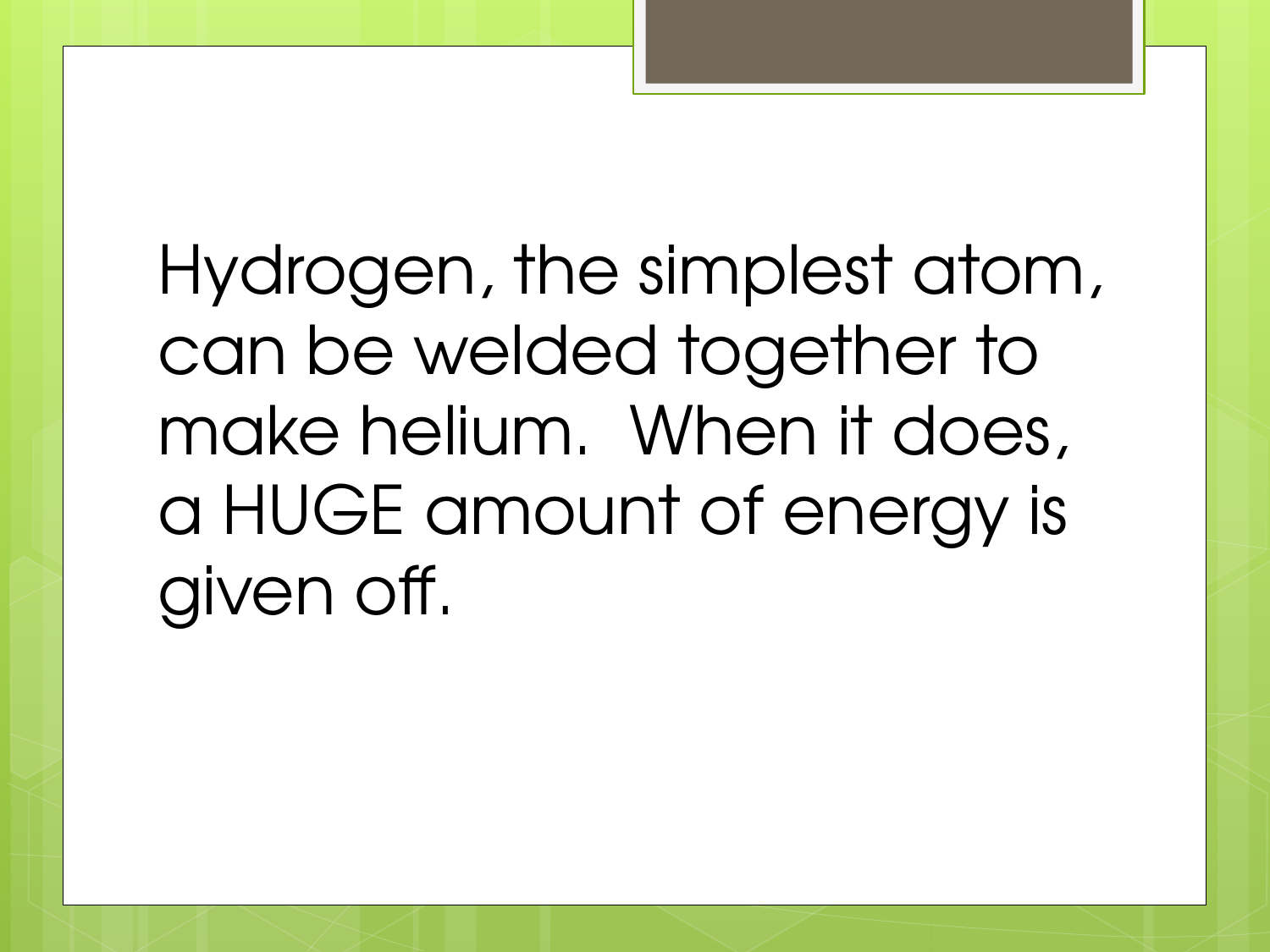

# Hydrogen, the simplest atom, can be welded together to make helium.  When it does, a HUGE amount of energy is given off.